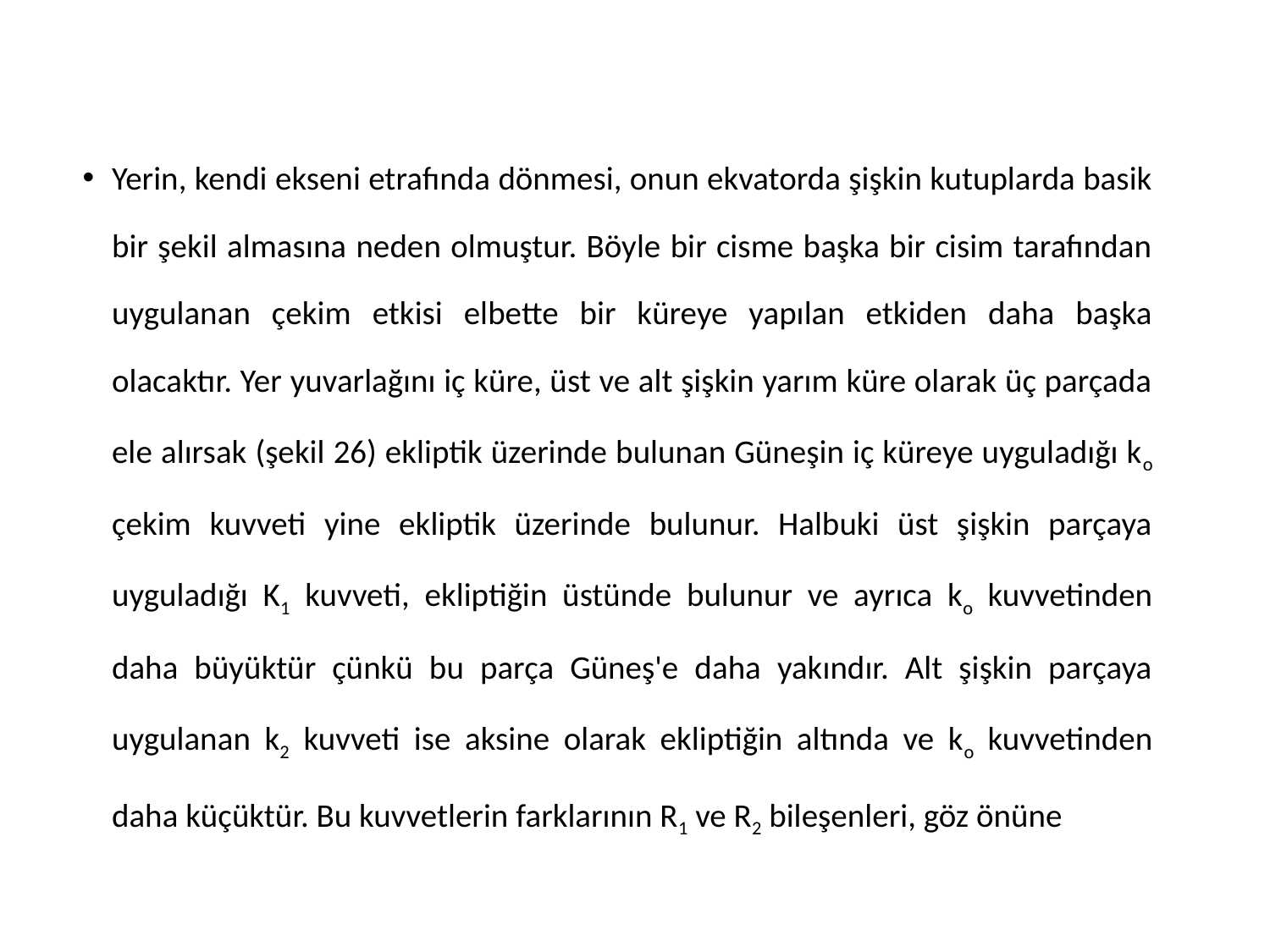

Yerin, kendi ekseni etrafında dönmesi, onun ekvatorda şişkin kutuplarda basik bir şekil almasına neden olmuştur. Böyle bir cisme başka bir cisim tarafından uygulanan çekim etkisi elbette bir küreye yapılan etkiden daha başka olacaktır. Yer yuvarlağını iç küre, üst ve alt şişkin yarım küre olarak üç parçada ele alırsak (şekil 26) ekliptik üzerinde bulunan Güneşin iç küreye uyguladığı ko çekim kuvveti yine ekliptik üzerinde bulunur. Halbuki üst şişkin parçaya uyguladığı K1 kuvveti, ekliptiğin üstünde bulunur ve ayrıca ko kuvvetinden daha büyüktür çünkü bu parça Güneş'e daha yakındır. Alt şişkin parçaya uygulanan k2 kuvveti ise aksine olarak ekliptiğin altında ve ko kuvvetinden daha küçüktür. Bu kuvvetlerin farklarının R1 ve R2 bileşenleri, göz önüne